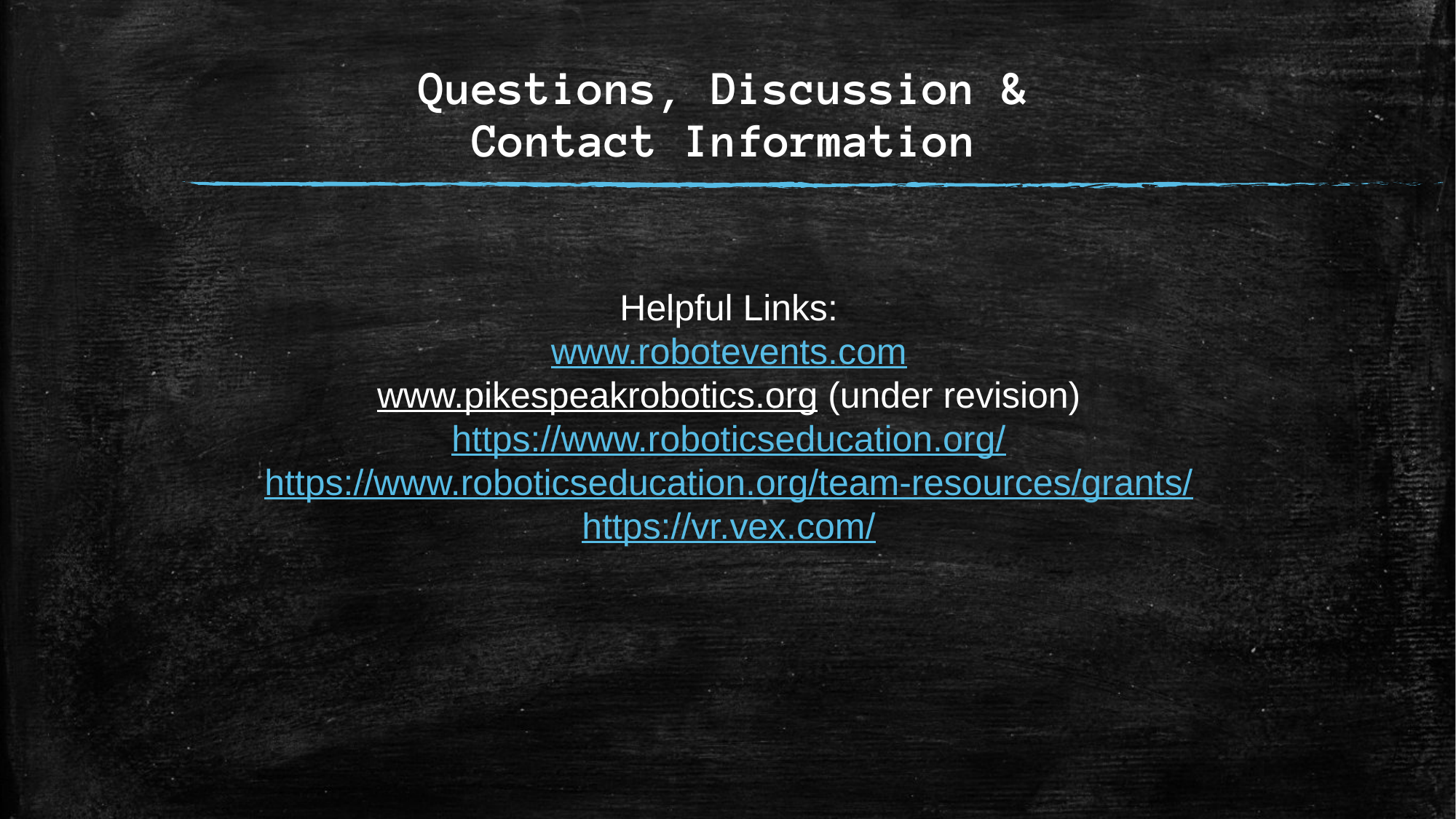

# Questions, Discussion & Contact Information

Helpful Links:
www.robotevents.com
www.pikespeakrobotics.org (under revision)
https://www.roboticseducation.org/
https://www.roboticseducation.org/team-resources/grants/
https://vr.vex.com/